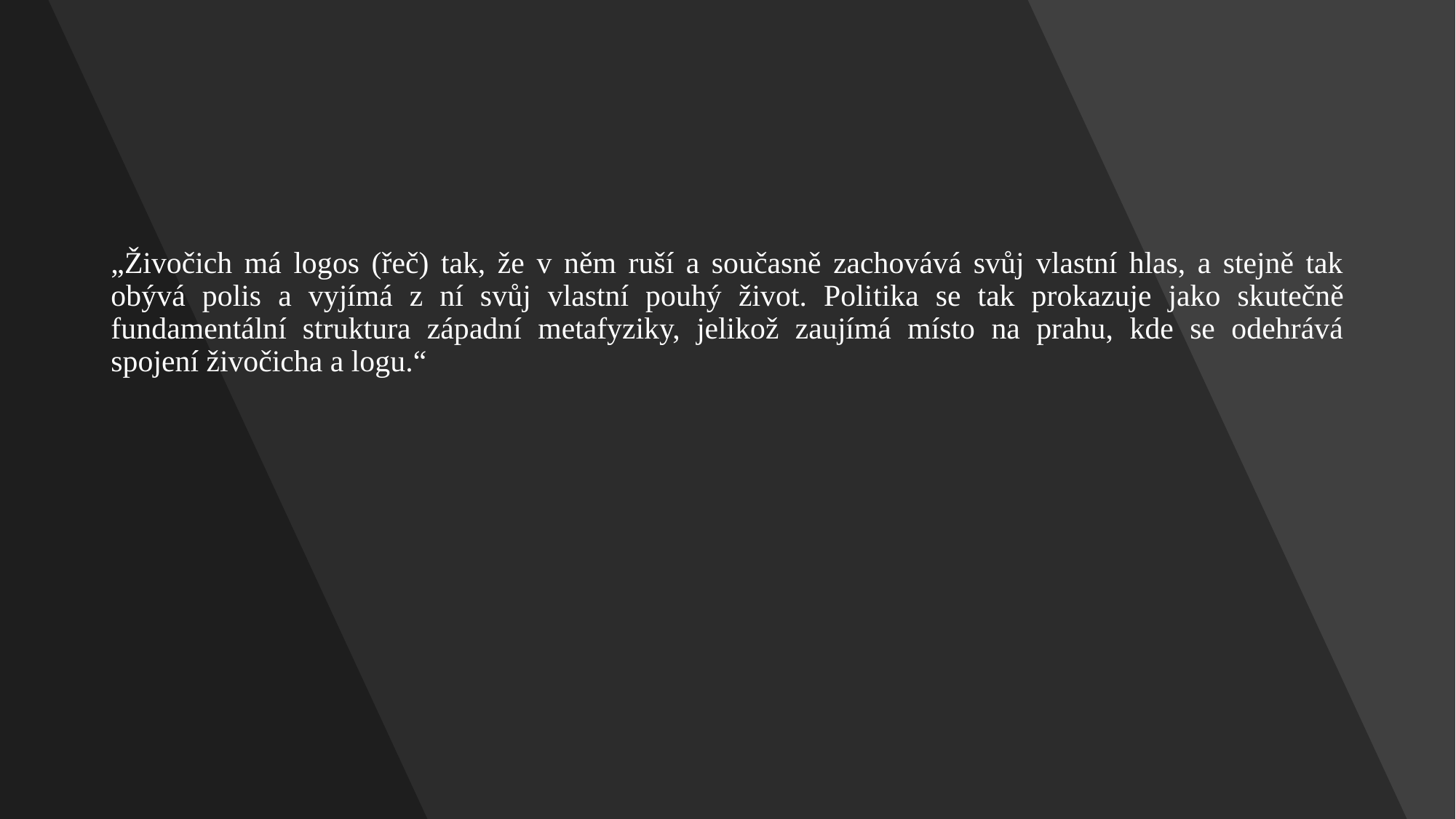

#
„Živočich má logos (řeč) tak, že v něm ruší a současně zachovává svůj vlastní hlas, a stejně tak obývá polis a vyjímá z ní svůj vlastní pouhý život. Poli­tika se tak prokazuje jako skutečně fundamentální struktura západní metafyziky, jelikož zaujímá místo na prahu, kde se odehrává spojení živočicha a logu.“